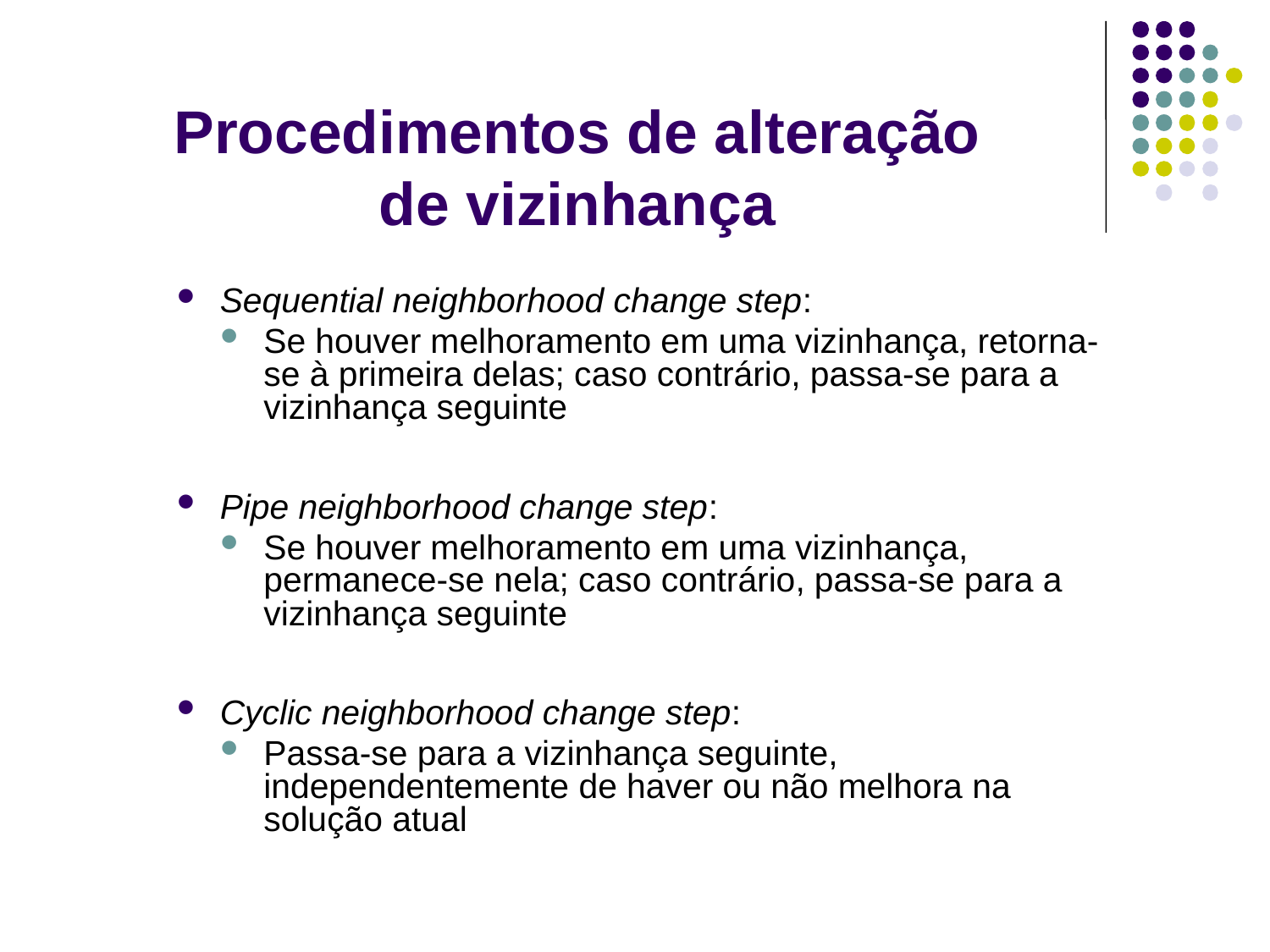

Procedimentos de alteração de vizinhança
Sequential neighborhood change step:
Se houver melhoramento em uma vizinhança, retorna-se à primeira delas; caso contrário, passa-se para a vizinhança seguinte

Pipe neighborhood change step:
Se houver melhoramento em uma vizinhança, permanece-se nela; caso contrário, passa-se para a vizinhança seguinte

Cyclic neighborhood change step:
Passa-se para a vizinhança seguinte, independentemente de haver ou não melhora na solução atual